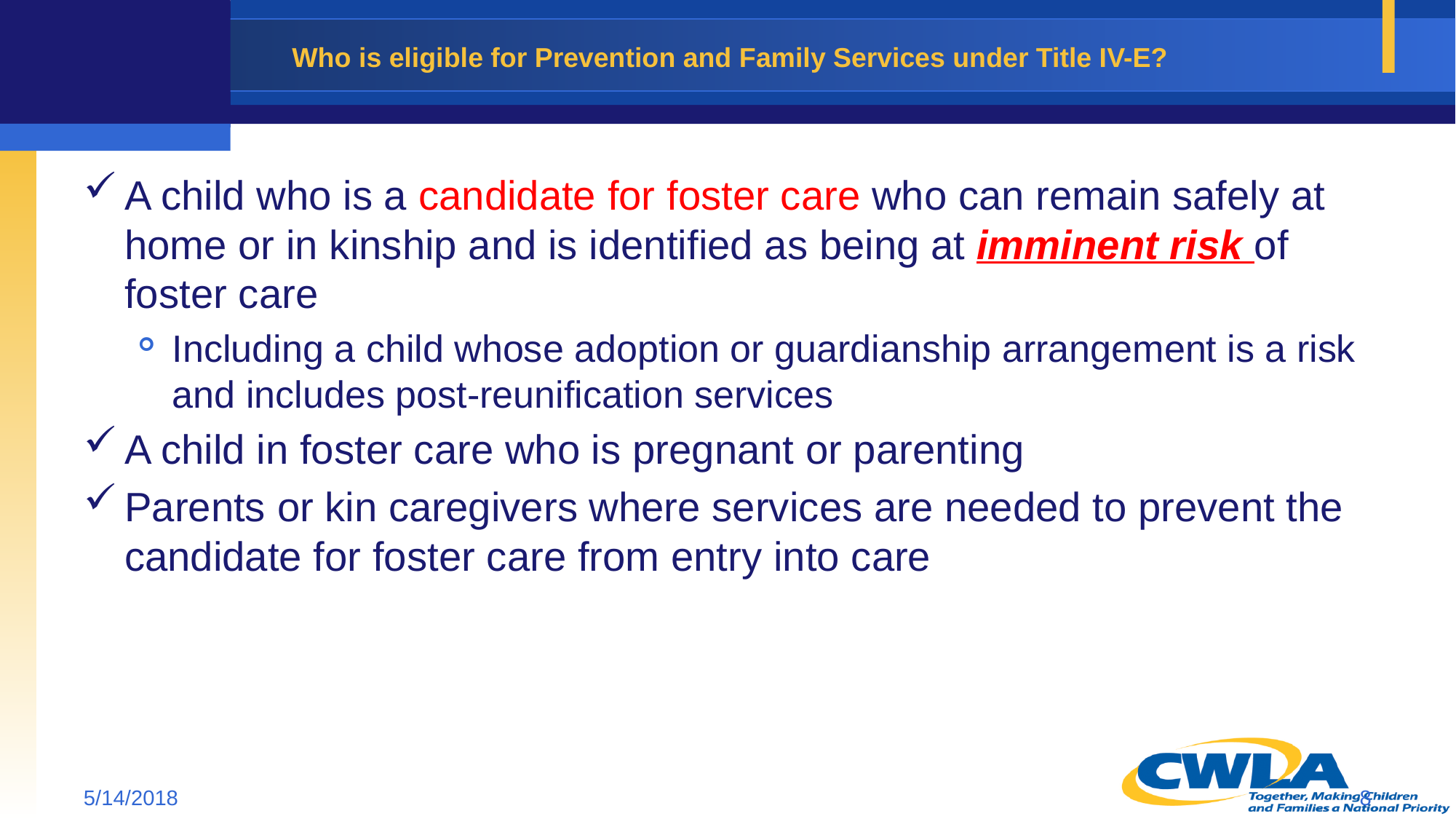

# Who is eligible for Prevention and Family Services under Title IV-E?
A child who is a candidate for foster care who can remain safely at home or in kinship and is identified as being at imminent risk of foster care
Including a child whose adoption or guardianship arrangement is a risk and includes post-reunification services
A child in foster care who is pregnant or parenting
Parents or kin caregivers where services are needed to prevent the candidate for foster care from entry into care
5/14/2018

8